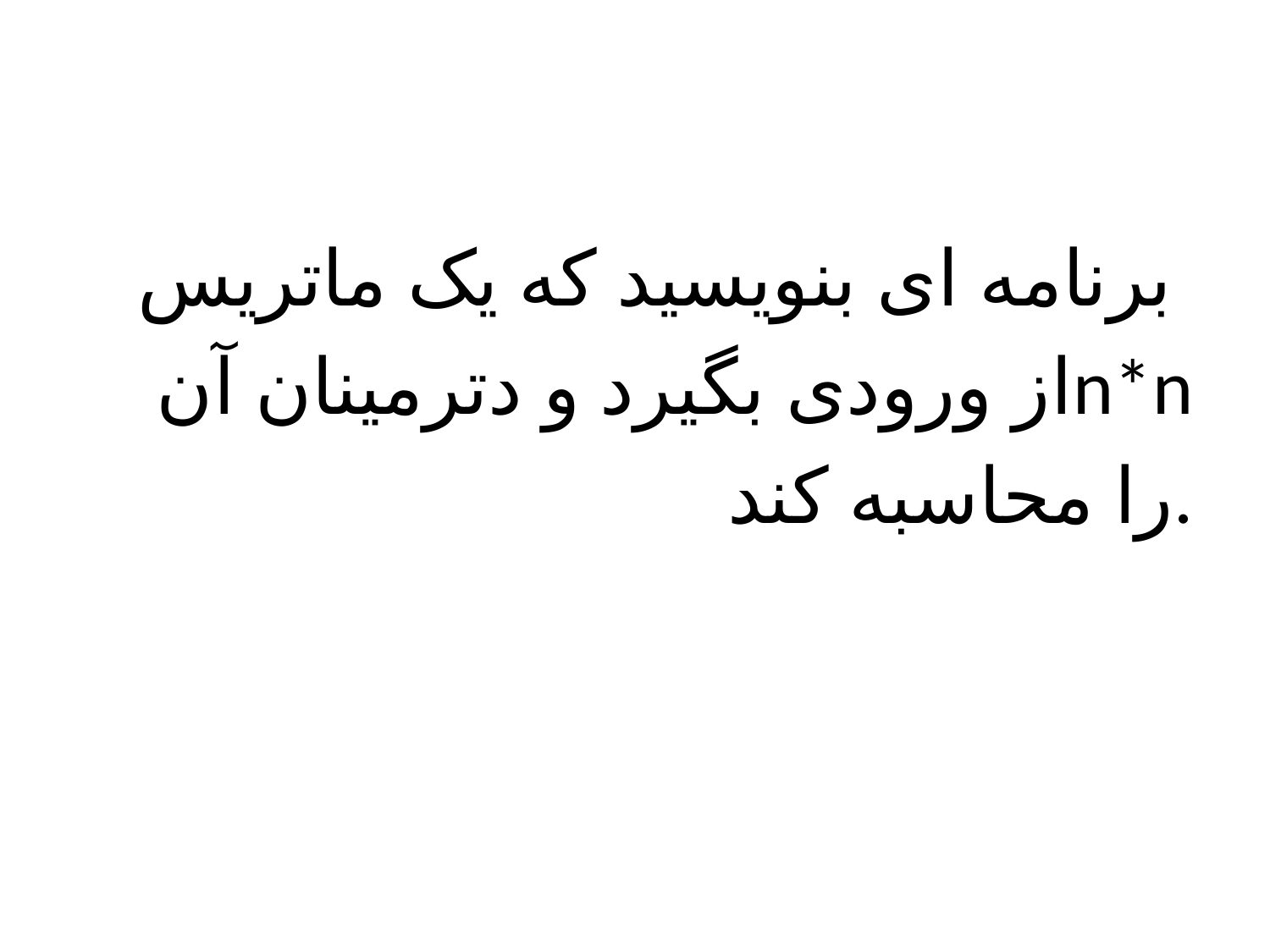

#
برنامه ای بنویسید که یک ماتریس
از ورودی بگیرد و دترمینان آنn*n
 را محاسبه کند.